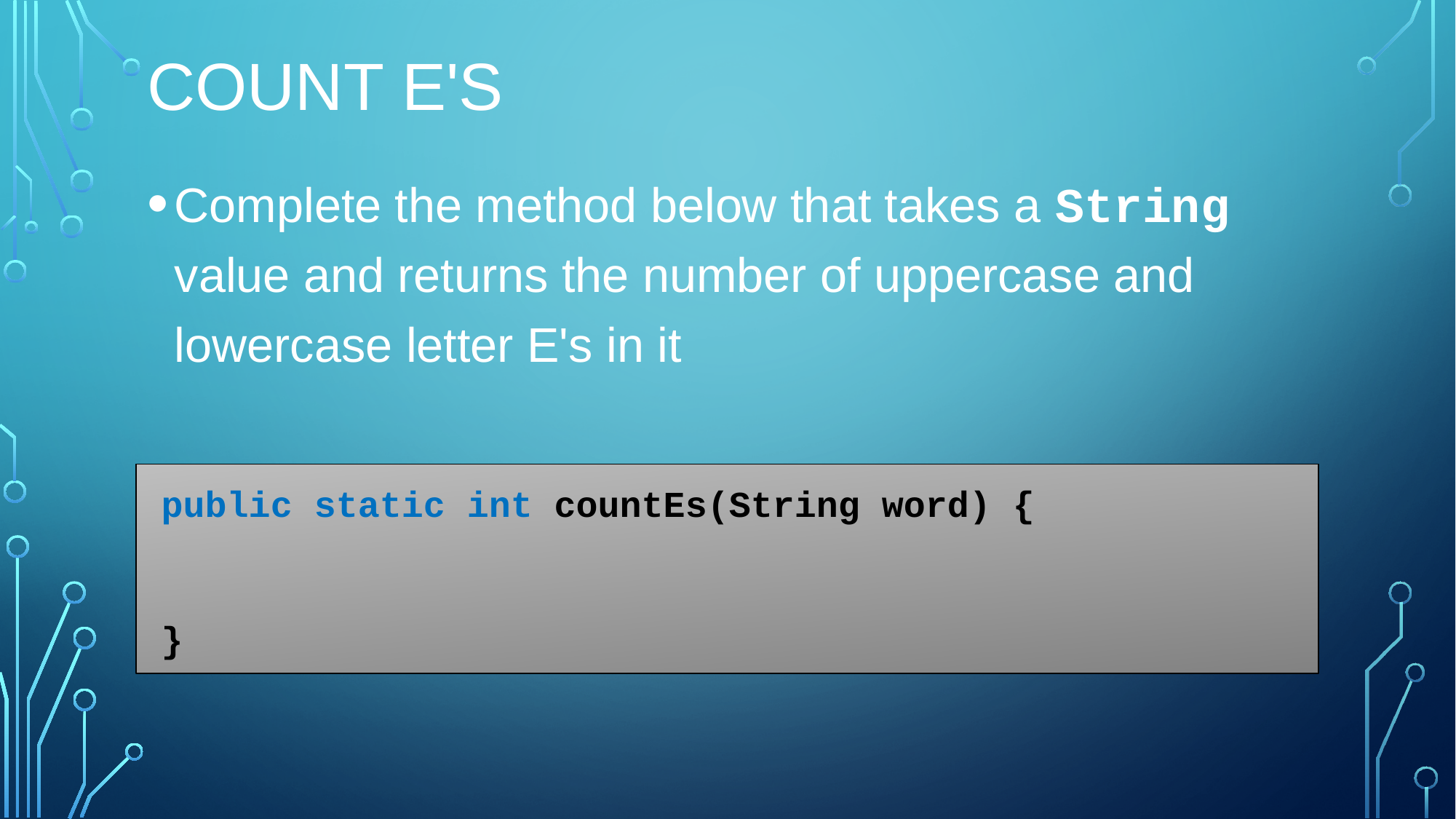

# Count E's
Complete the method below that takes a String value and returns the number of uppercase and lowercase letter E's in it

public static int countEs(String word) {

}